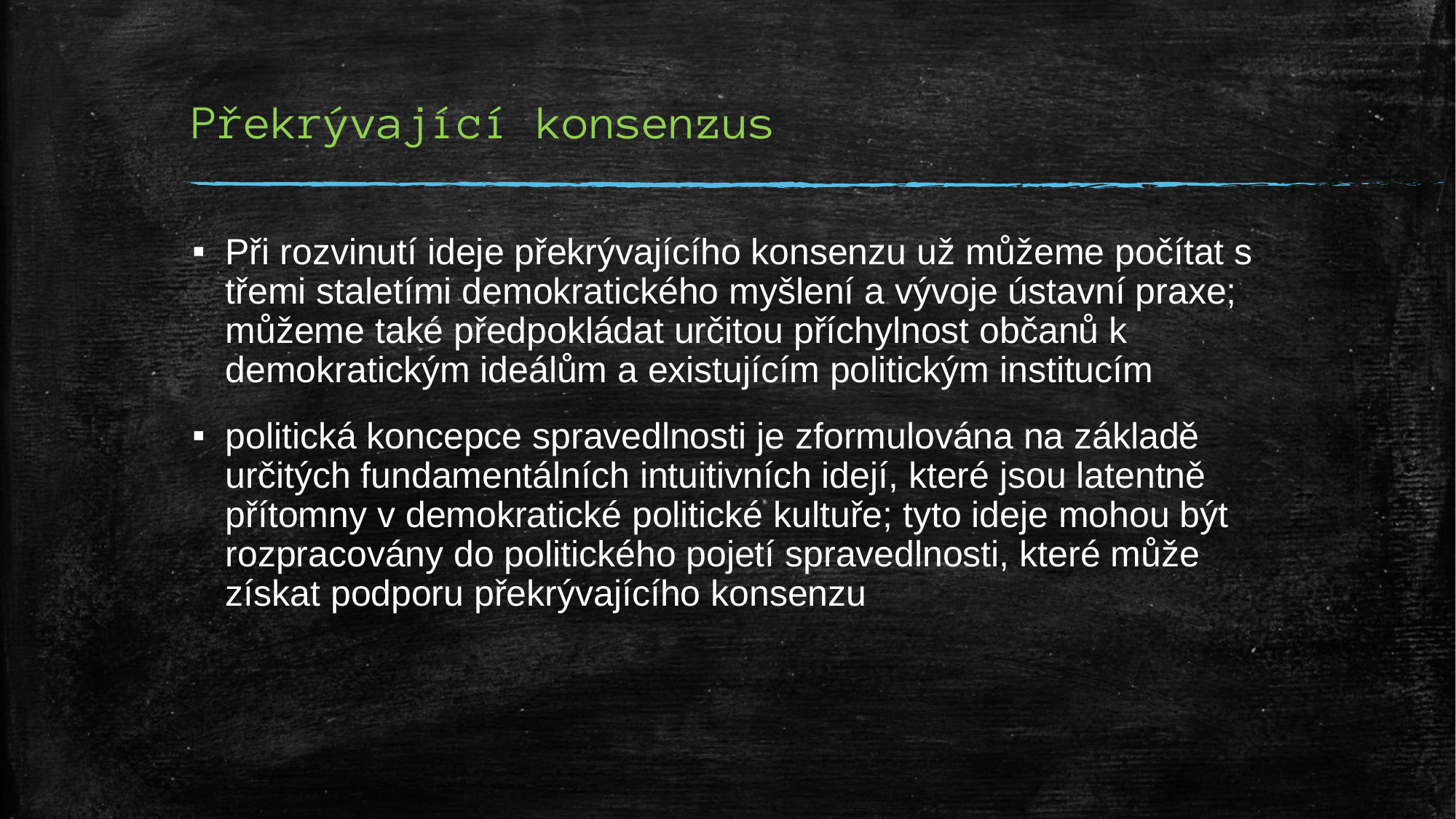

# Překrývající konsenzus
Při rozvinutí ideje překrývajícího konsenzu už můžeme počítat s třemi staletími demokratického myšlení a vývoje ústavní praxe; můžeme také předpokládat určitou příchylnost občanů k demokratickým ideálům a existujícím politickým institucím
politická koncepce spravedlnosti je zformulována na základě určitých fundamentálních intuitivních idejí, které jsou latentně přítomny v demokratické politické kultuře; tyto ideje mohou být rozpracovány do politického pojetí spravedlnosti, které může získat podporu překrývajícího konsenzu